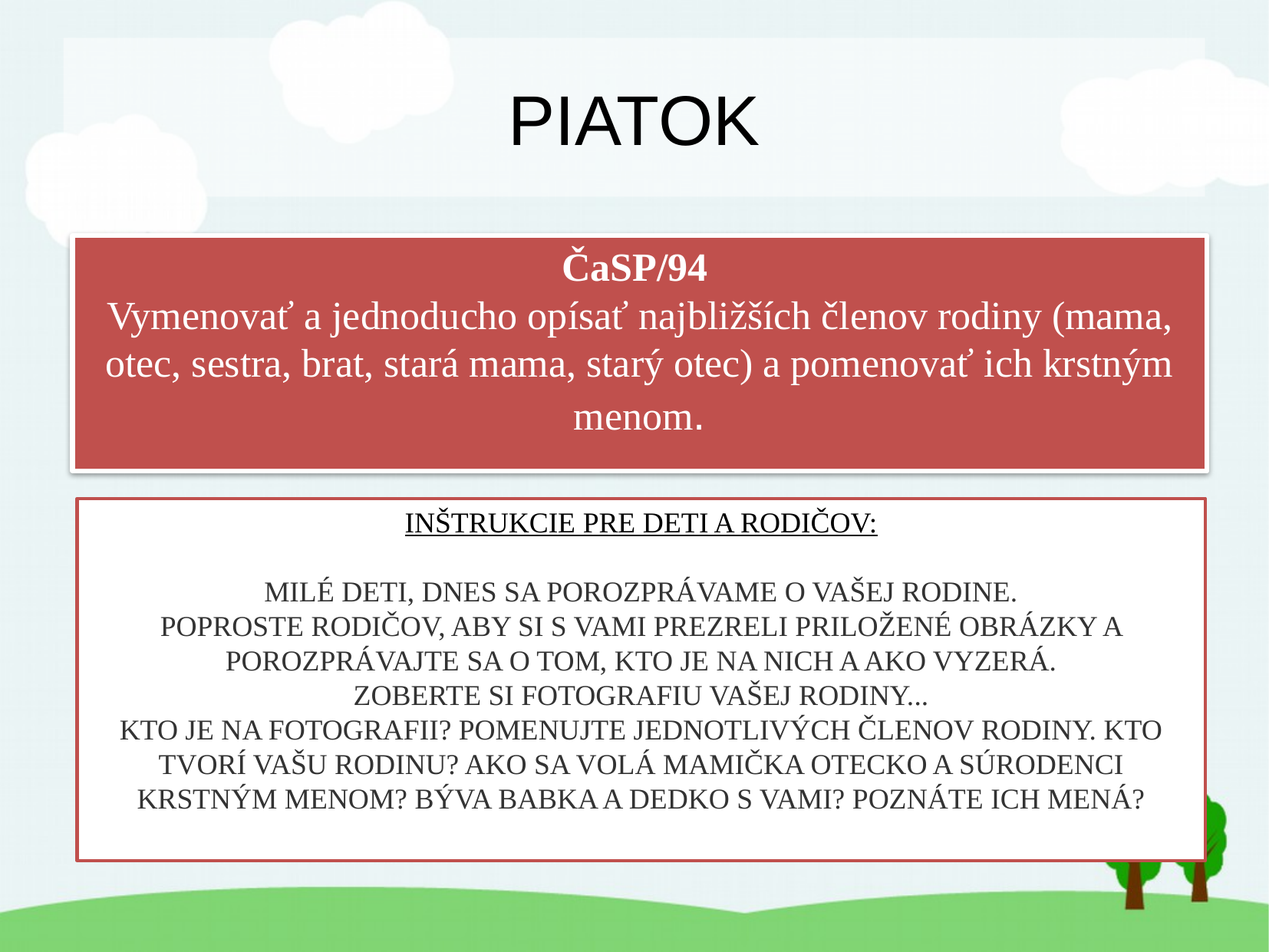

PIATOK
ČaSP/94
Vymenovať a jednoducho opísať najbližších členov rodiny (mama, otec, sestra, brat, stará mama, starý otec) a pomenovať ich krstným menom.
INŠTRUKCIE PRE DETI A RODIČOV:

MILÉ DETI, DNES SA POROZPRÁVAME O VAŠEJ RODINE.
POPROSTE RODIČOV, ABY SI S VAMI PREZRELI PRILOŽENÉ OBRÁZKY A POROZPRÁVAJTE SA O TOM, KTO JE NA NICH A AKO VYZERÁ.
ZOBERTE SI FOTOGRAFIU VAŠEJ RODINY...
KTO JE NA FOTOGRAFII? POMENUJTE JEDNOTLIVÝCH ČLENOV RODINY. KTO TVORÍ VAŠU RODINU? AKO SA VOLÁ MAMIČKA OTECKO A SÚRODENCI KRSTNÝM MENOM? BÝVA BABKA A DEDKO S VAMI? POZNÁTE ICH MENÁ?